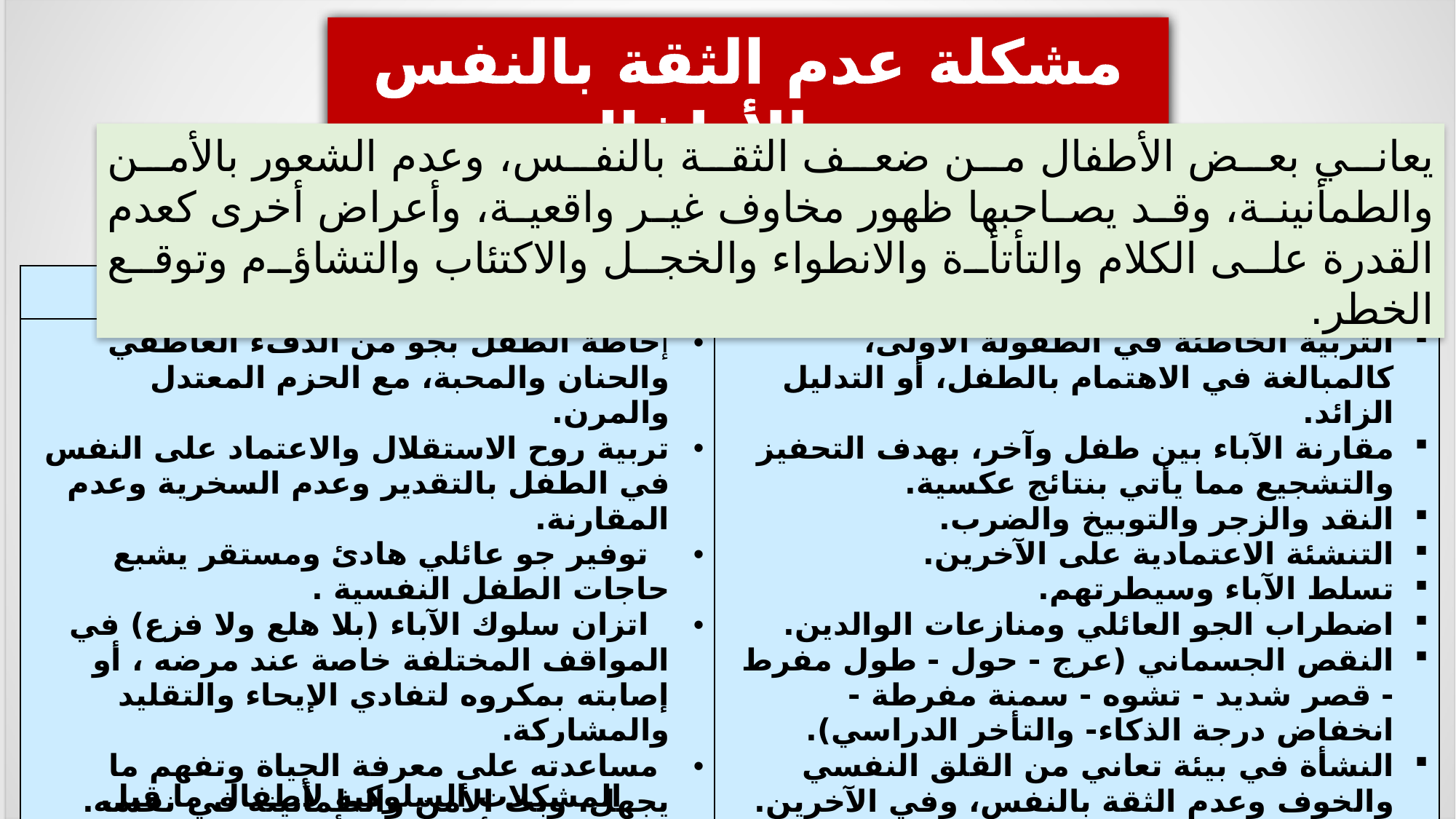

مشكلة عدم الثقة بالنفس عند الأطفال
يعاني بعض الأطفال من ضعف الثقة بالنفس، وعدم الشعور بالأمن والطمأنينة، وقد يصاحبها ظهور مخاوف غير واقعية، وأعراض أخرى كعدم القدرة على الكلام والتأتأة والانطواء والخجل والاكتئاب والتشاؤم وتوقع الخطر.
| علاج مشكلة عدم الثقة بالنفس | أسباب مشكلة عدم الثقة بالنفس |
| --- | --- |
| إحاطة الطفل بجو من الدفء العاطفي والحنان والمحبة، مع الحزم المعتدل والمرن. تربية روح الاستقلال والاعتماد على النفس في الطفل بالتقدير وعدم السخرية وعدم المقارنة. توفير جو عائلي هادئ ومستقر يشبع حاجات الطفل النفسية . اتزان سلوك الآباء (بلا هلع ولا فزع) في المواقف المختلفة خاصة عند مرضه ، أو إصابته بمكروه لتفادي الإيحاء والتقليد والمشاركة. مساعدته على معرفة الحياة وتفهم ما يجهل، وبث الأمن والطمأنينة في نفسه. تعويده على أخذ القرارات في سن مبكرة كي يتعود التعامل بثقة وبلا خوف. عدم قلق الآباء على الأبناء ، والتقليل من التحذير وعدم المبالغة والاستهزاء والحماية الزائدة. | التربية الخاطئة في الطفولة الأولى، كالمبالغة في الاهتمام بالطفل، أو التدليل الزائد. مقارنة الآباء بين طفل وآخر، بهدف التحفيز والتشجيع مما يأتي بنتائج عكسية. النقد والزجر والتوبيخ والضرب. التنشئة الاعتمادية على الآخرين. تسلط الآباء وسيطرتهم. اضطراب الجو العائلي ومنازعات الوالدين. النقص الجسماني (عرج - حول - طول مفرط - قصر شديد - تشوه - سمنة مفرطة - انخفاض درجة الذكاء- والتأخر الدراسي). النشأة في بيئة تعاني من القلق النفسي والخوف وعدم الثقة بالنفس، وفي الآخرين. تكرار الفشل والإخفاق. |
المشكلات السلوكية لأطفال ما قبل المدرسة -التربية الأسرية-اسر 211